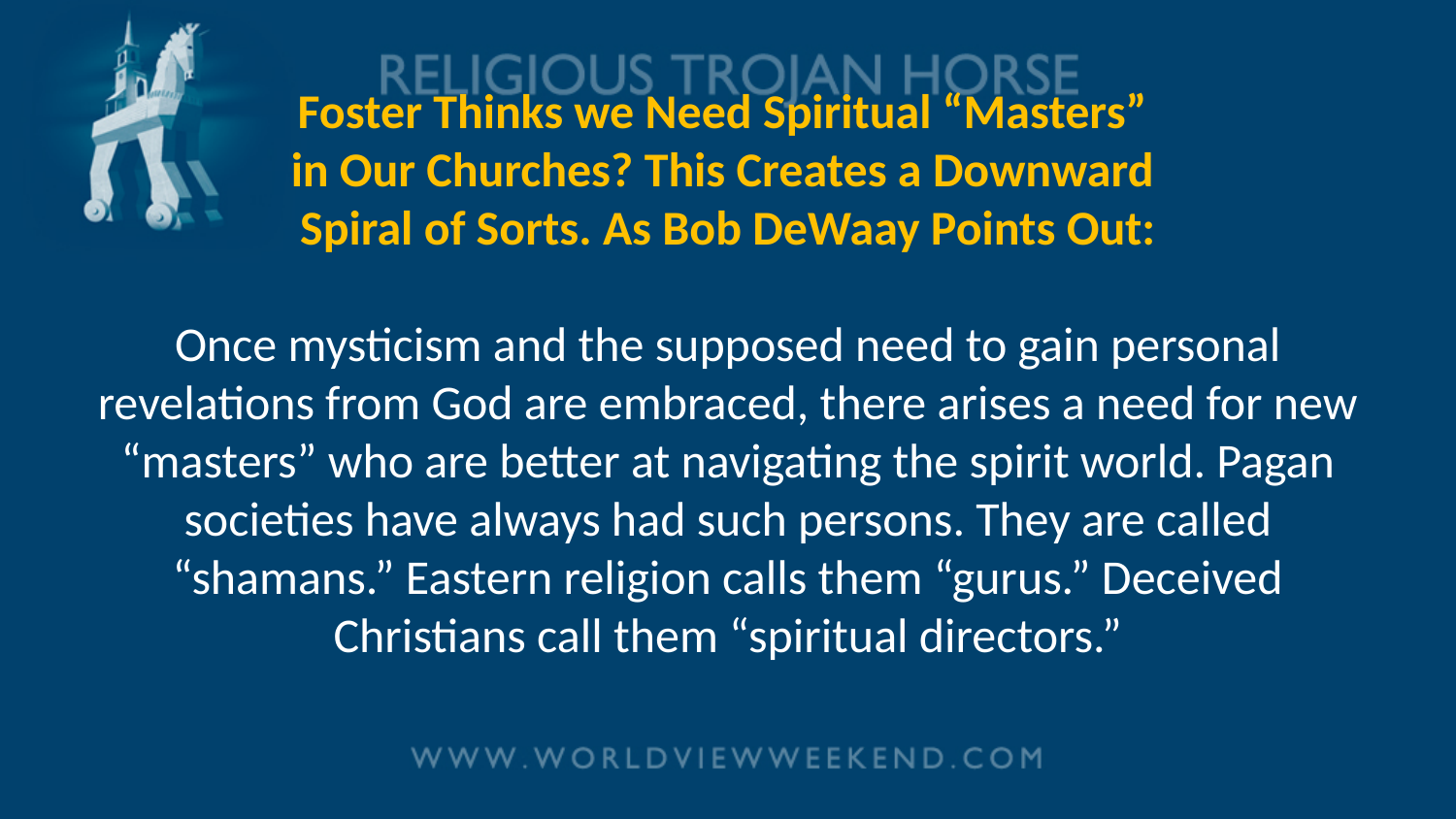

# Foster Thinks we Need Spiritual “Masters” in Our Churches? This Creates a Downward Spiral of Sorts. As Bob DeWaay Points Out: Once mysticism and the supposed need to gain personal revelations from God are embraced, there arises a need for new “masters” who are better at navigating the spirit world. Pagan societies have always had such persons. They are called “shamans.” Eastern religion calls them “gurus.” Deceived Christians call them “spiritual directors.”